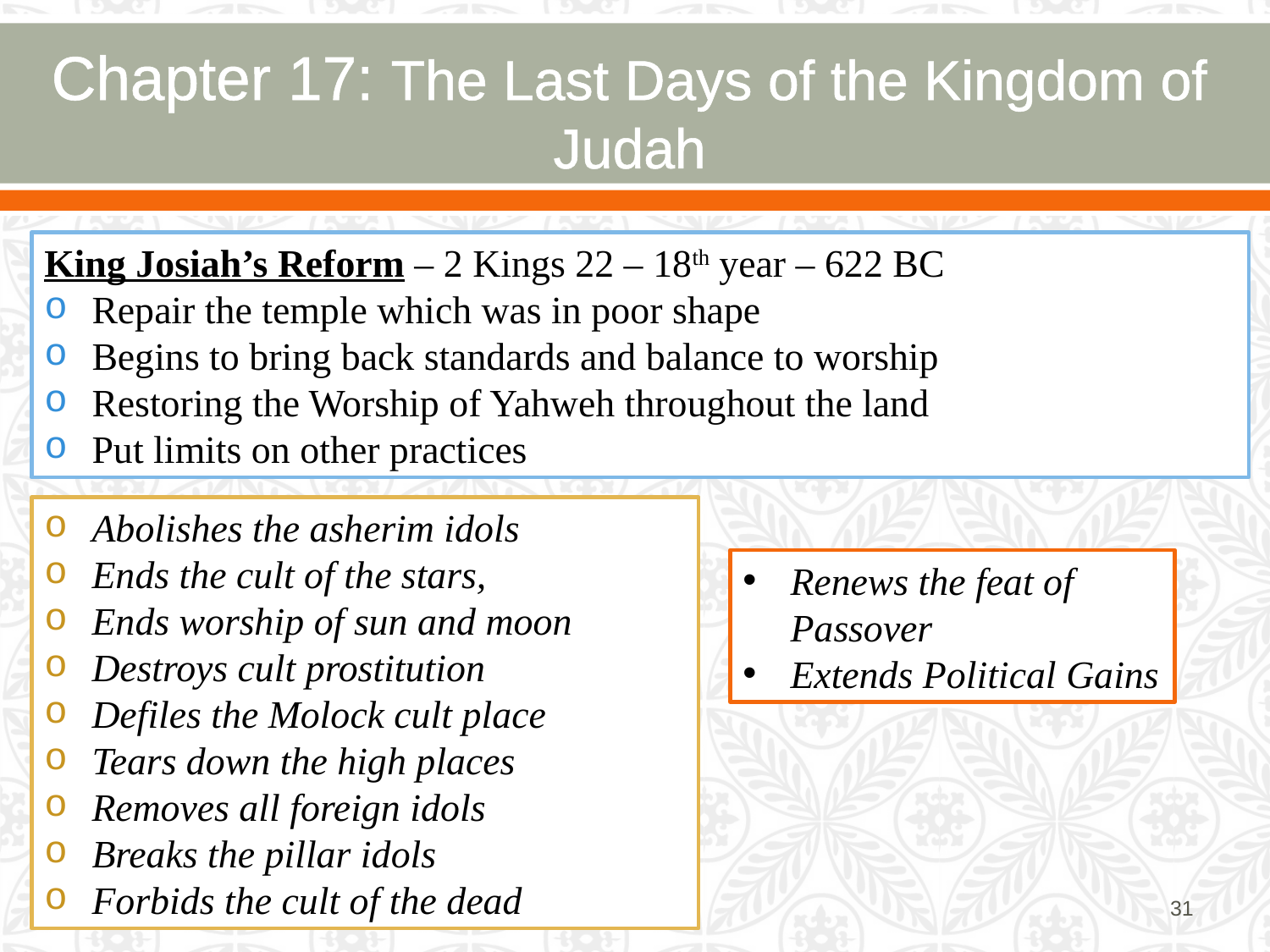

# Chapter 17: The Last Days of the Kingdom of Judah
King Josiah’s Reform – 2 Kings 22 – 18th year – 622 BC
Repair the temple which was in poor shape
Begins to bring back standards and balance to worship
Restoring the Worship of Yahweh throughout the land
Put limits on other practices
Abolishes the asherim idols
Ends the cult of the stars,
Ends worship of sun and moon
Destroys cult prostitution
Defiles the Molock cult place
Tears down the high places
Removes all foreign idols
Breaks the pillar idols
Forbids the cult of the dead
Renews the feat of Passover
Extends Political Gains
31